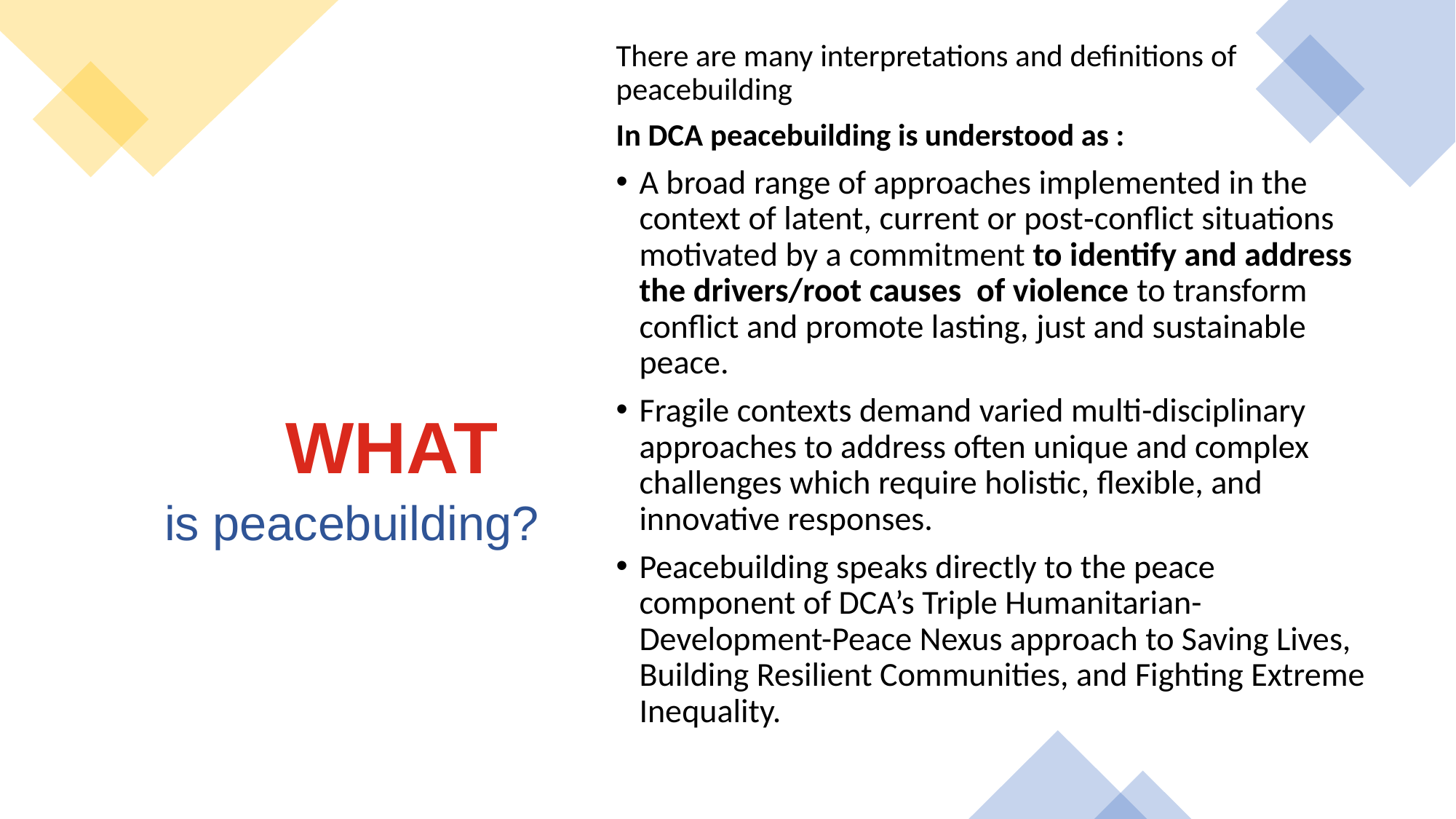

There are many interpretations and definitions of peacebuilding
In DCA peacebuilding is understood as :
A broad range of approaches implemented in the context of latent, current or post‐conflict situations motivated by a commitment to identify and address the drivers/root causes  of violence to transform conflict and promote lasting, just and sustainable peace.
Fragile contexts demand varied multi-disciplinary approaches to address often unique and complex challenges which require holistic, flexible, and innovative responses.
Peacebuilding speaks directly to the peace component of DCA’s Triple Humanitarian-Development-Peace Nexus approach to Saving Lives, Building Resilient Communities, and Fighting Extreme Inequality.

# WHAT
is peacebuilding?